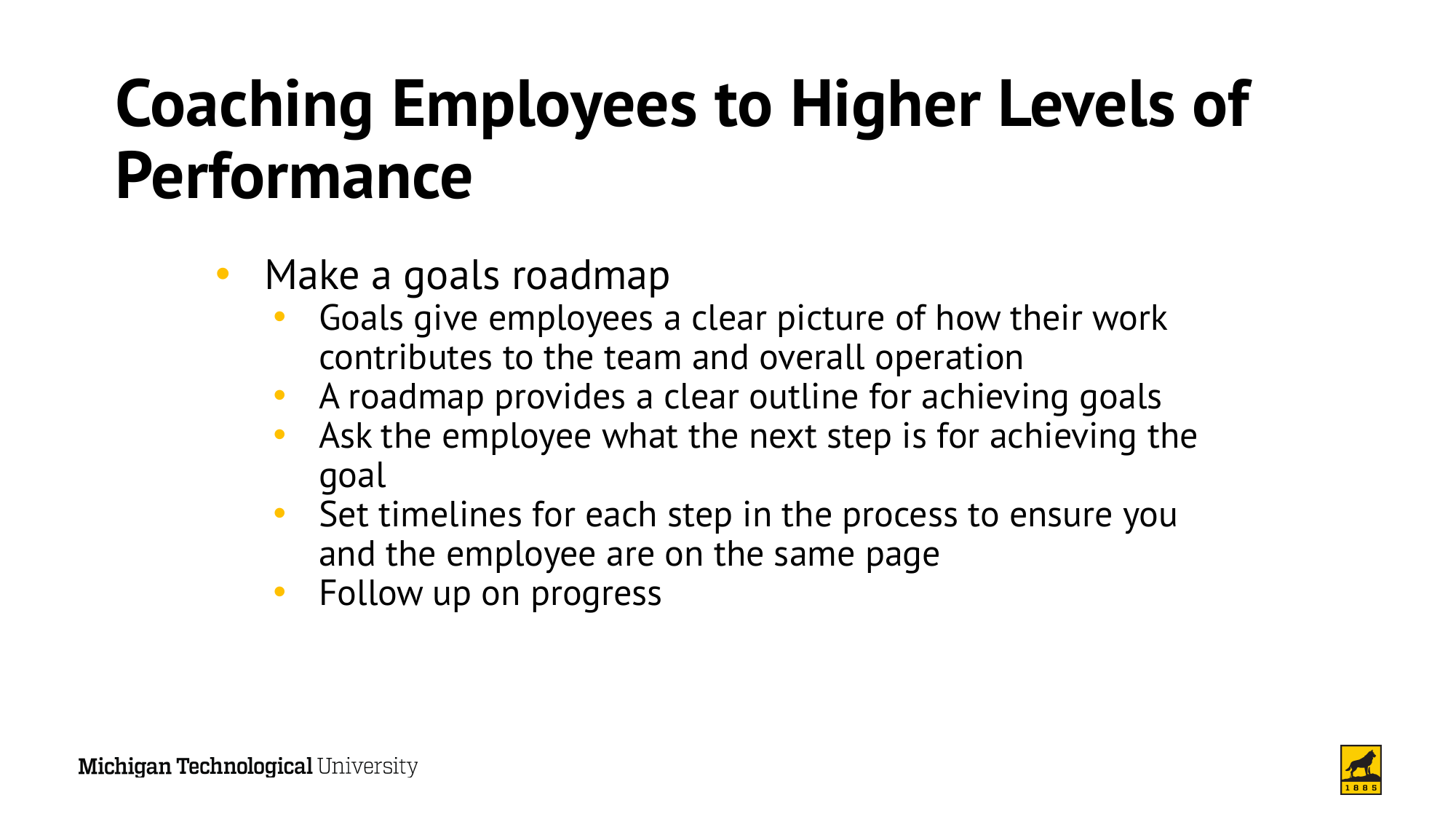

# Coaching Employees to Higher Levels of Performance
Make a goals roadmap
Goals give employees a clear picture of how their work contributes to the team and overall operation
A roadmap provides a clear outline for achieving goals
Ask the employee what the next step is for achieving the goal
Set timelines for each step in the process to ensure you and the employee are on the same page
Follow up on progress